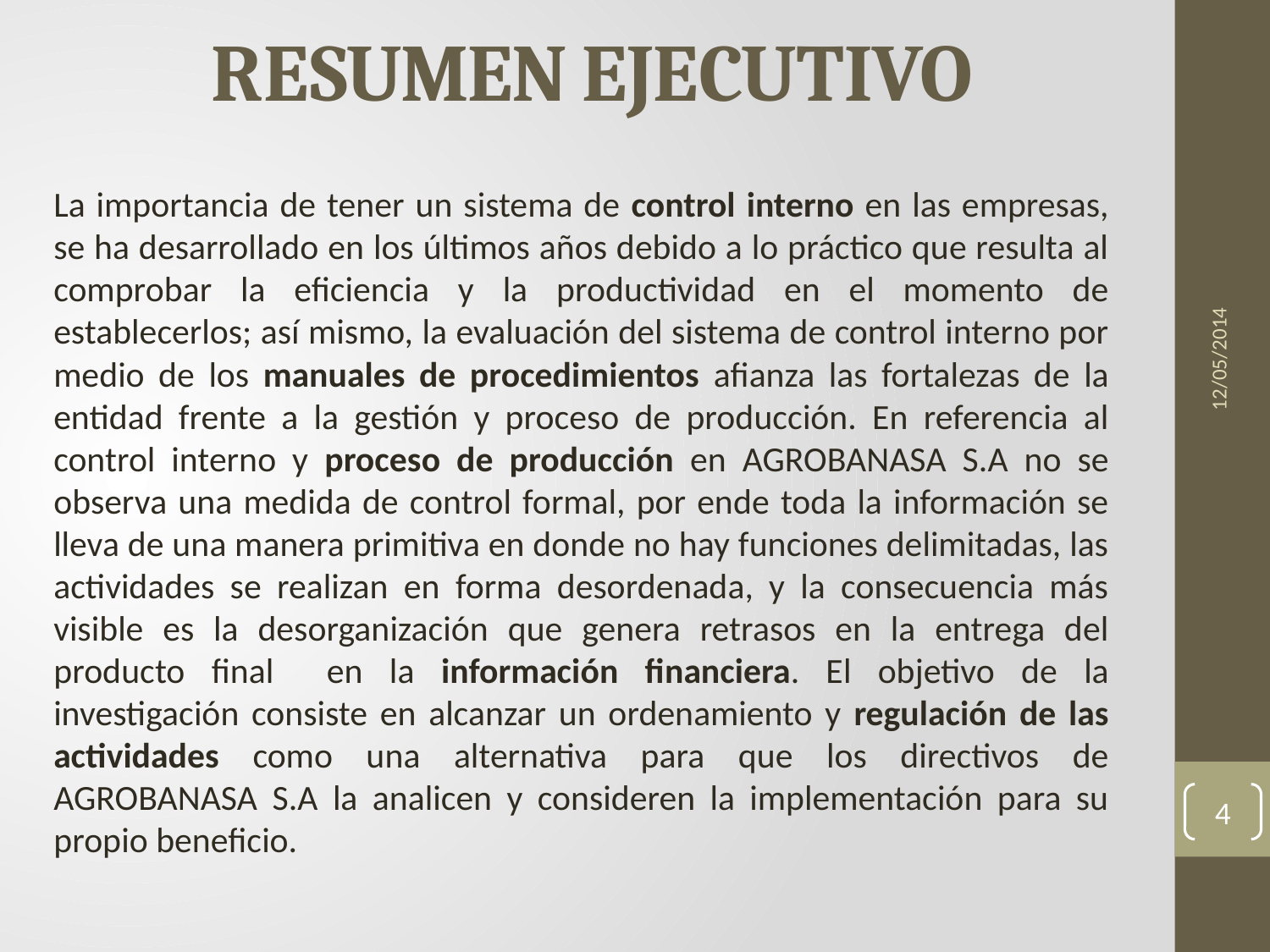

# RESUMEN EJECUTIVO

La importancia de tener un sistema de control interno en las empresas, se ha desarrollado en los últimos años debido a lo práctico que resulta al comprobar la eficiencia y la productividad en el momento de establecerlos; así mismo, la evaluación del sistema de control interno por medio de los manuales de procedimientos afianza las fortalezas de la entidad frente a la gestión y proceso de producción. En referencia al control interno y proceso de producción en AGROBANASA S.A no se observa una medida de control formal, por ende toda la información se lleva de una manera primitiva en donde no hay funciones delimitadas, las actividades se realizan en forma desordenada, y la consecuencia más visible es la desorganización que genera retrasos en la entrega del producto final  en la información financiera. El objetivo de la investigación consiste en alcanzar un ordenamiento y regulación de las actividades como una alternativa para que los directivos de AGROBANASA S.A la analicen y consideren la implementación para su propio beneficio.
12/05/2014
4